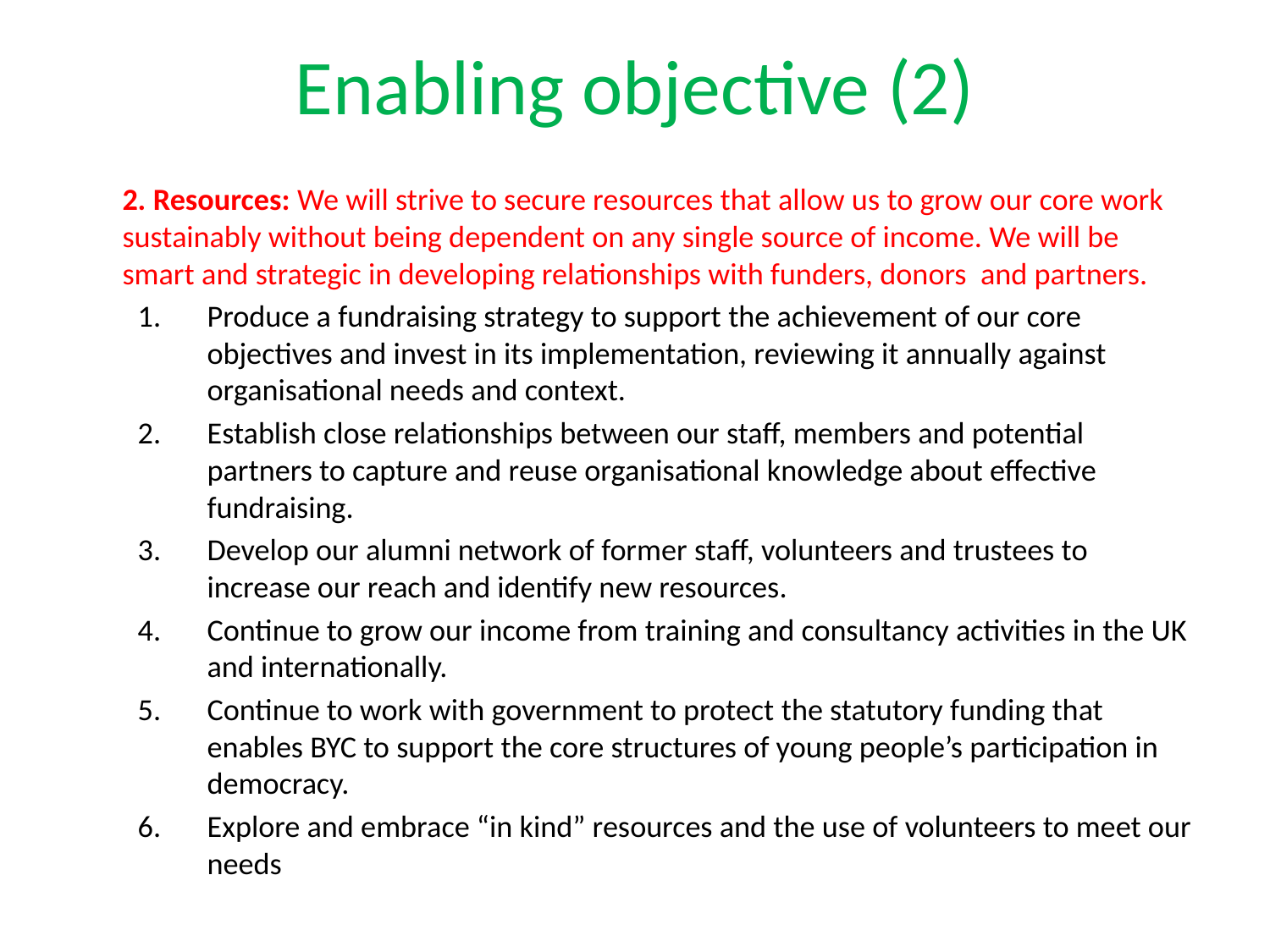

# Enabling objective (2)
2. Resources: We will strive to secure resources that allow us to grow our core work sustainably without being dependent on any single source of income. We will be smart and strategic in developing relationships with funders, donors  and partners.
Produce a fundraising strategy to support the achievement of our core objectives and invest in its implementation, reviewing it annually against organisational needs and context.
Establish close relationships between our staff, members and potential partners to capture and reuse organisational knowledge about effective fundraising.
Develop our alumni network of former staff, volunteers and trustees to increase our reach and identify new resources.
Continue to grow our income from training and consultancy activities in the UK and internationally.
Continue to work with government to protect the statutory funding that  enables BYC to support the core structures of young people’s participation in democracy.
Explore and embrace “in kind” resources and the use of volunteers to meet our needs